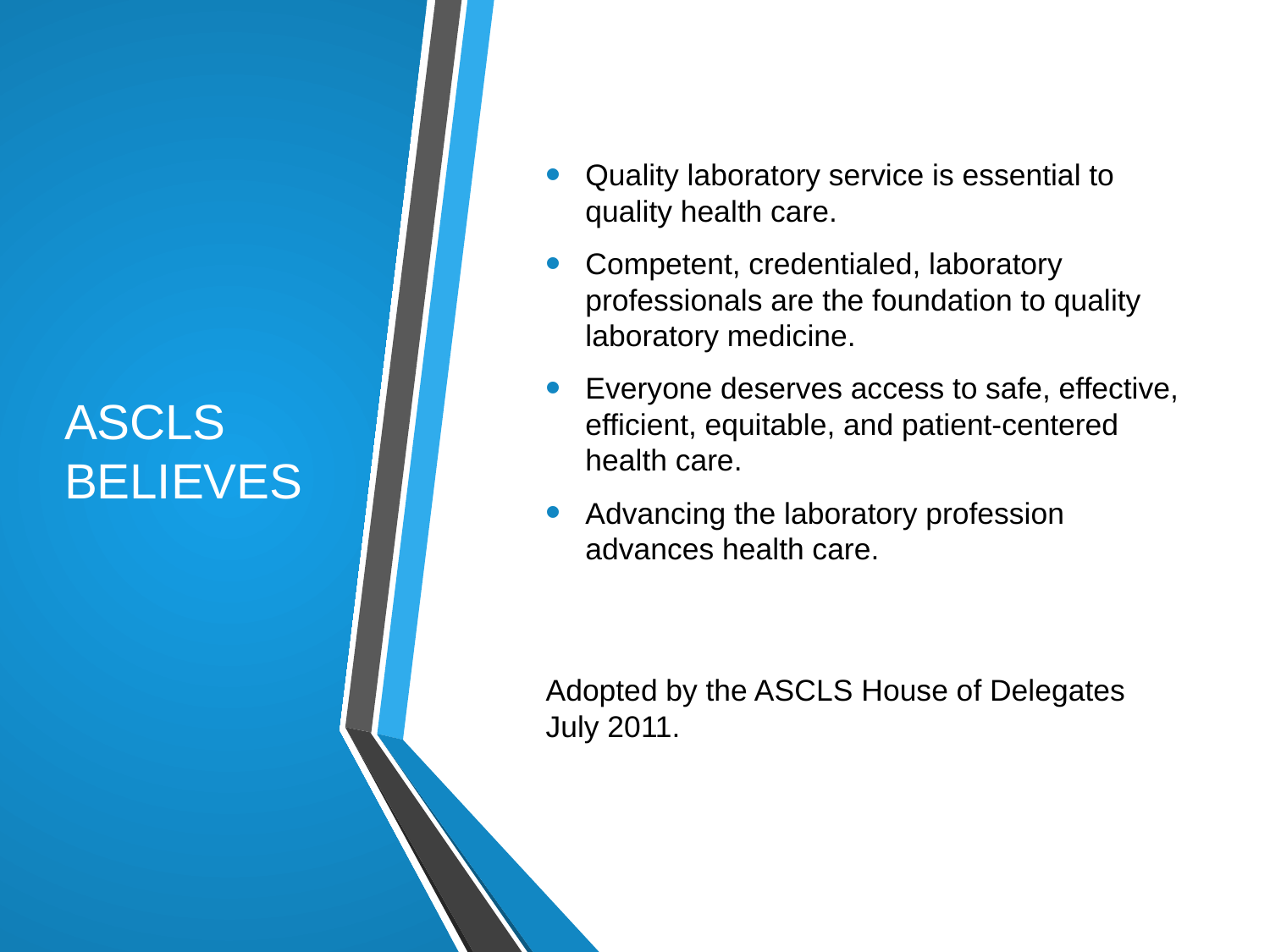

# ASCLS BELIEVES
Quality laboratory service is essential to quality health care.
Competent, credentialed, laboratory professionals are the foundation to quality laboratory medicine.
Everyone deserves access to safe, effective, efficient, equitable, and patient-centered health care.
Advancing the laboratory profession advances health care.

Adopted by the ASCLS House of Delegates July 2011.